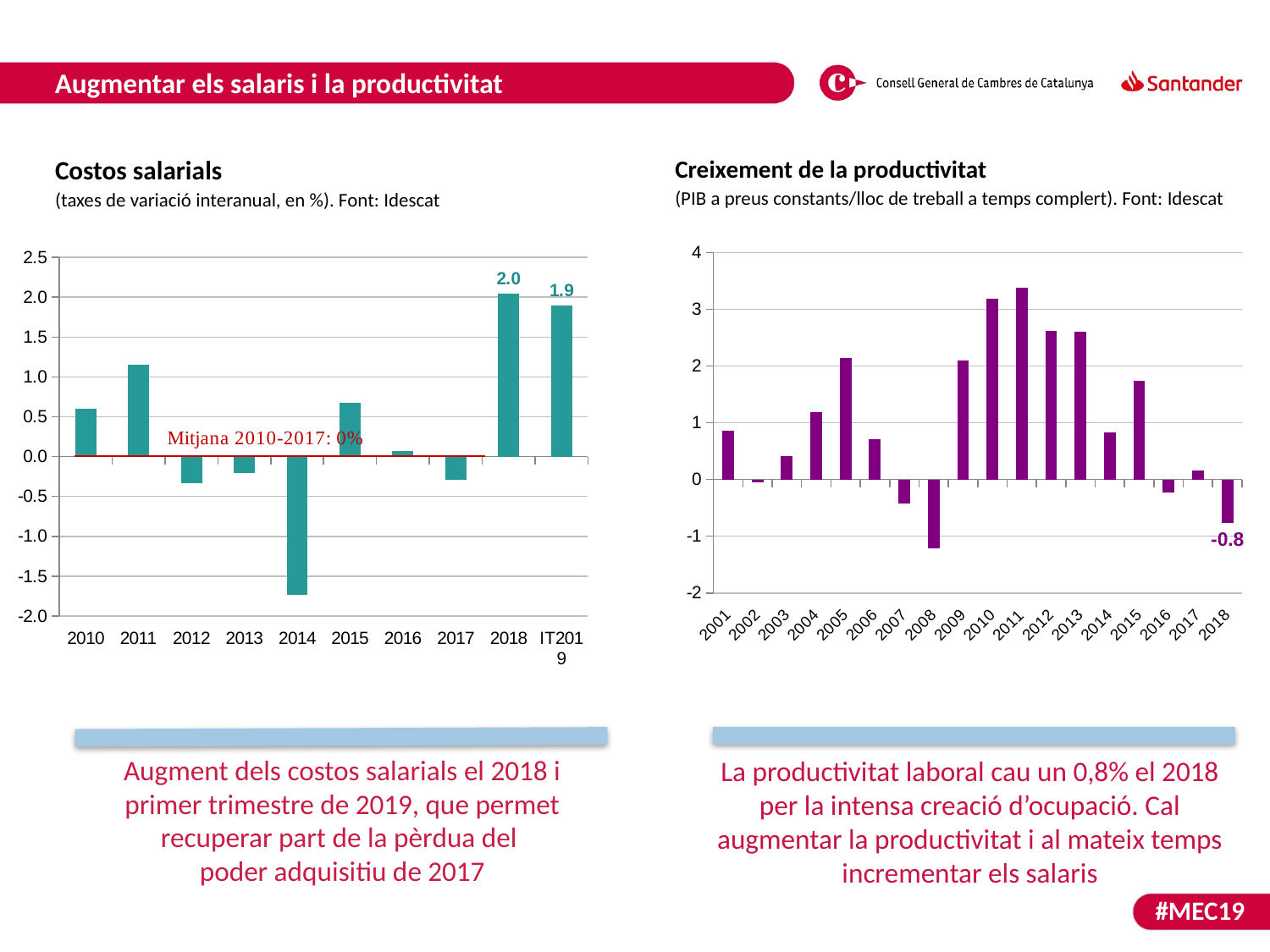

Augmentar els salaris i la productivitat
Costos salarials
(taxes de variació interanual, en %). Font: Idescat

Creixement de la productivitat
(PIB a preus constants/lloc de treball a temps complert). Font: Idescat

### Chart

| Category | Cost salarial |
|---|---|
| 2010 | 0.5985627047959463 |
| 2011 | 1.1585405350384326 |
| 2012 | -0.3366294971596795 |
| 2013 | -0.20559701150058007 |
| 2014 | -1.7337000009197356 |
| 2015 | 0.6738922895490607 |
| 2016 | 0.07437570889345935 |
| 2017 | -0.2944947139592258 |
| 2018 | 2.0433263452131367 |
| IT2019 | 1.9 |

### Chart

| Category | Remuneració assalariats (RA) |
|---|---|
| 2001 | 0.8687626774847774 |
| 2002 | -0.04470899470899958 |
| 2003 | 0.4170904409398126 |
| 2004 | 1.1953879713306268 |
| 2005 | 2.1509548347984317 |
| 2006 | 0.7178571428571443 |
| 2007 | -0.42513661202186226 |
| 2008 | -1.220221606648197 |
| 2009 | 2.098129812981301 |
| 2010 | 3.1829175227472857 |
| 2011 | 3.386712865320885 |
| 2012 | 2.618808777429463 |
| 2013 | 2.602401601067373 |
| 2014 | 0.8311418685121181 |
| 2015 | 1.7409869773817719 |
| 2016 | -0.22294532036229198 |
| 2017 | 0.1598251861443769 |
| 2018 | -0.7584431889516652 |
Augment dels costos salarials el 2018 i primer trimestre de 2019, que permet recuperar part de la pèrdua del
poder adquisitiu de 2017
La productivitat laboral cau un 0,8% el 2018 per la intensa creació d’ocupació. Cal augmentar la productivitat i al mateix temps incrementar els salaris